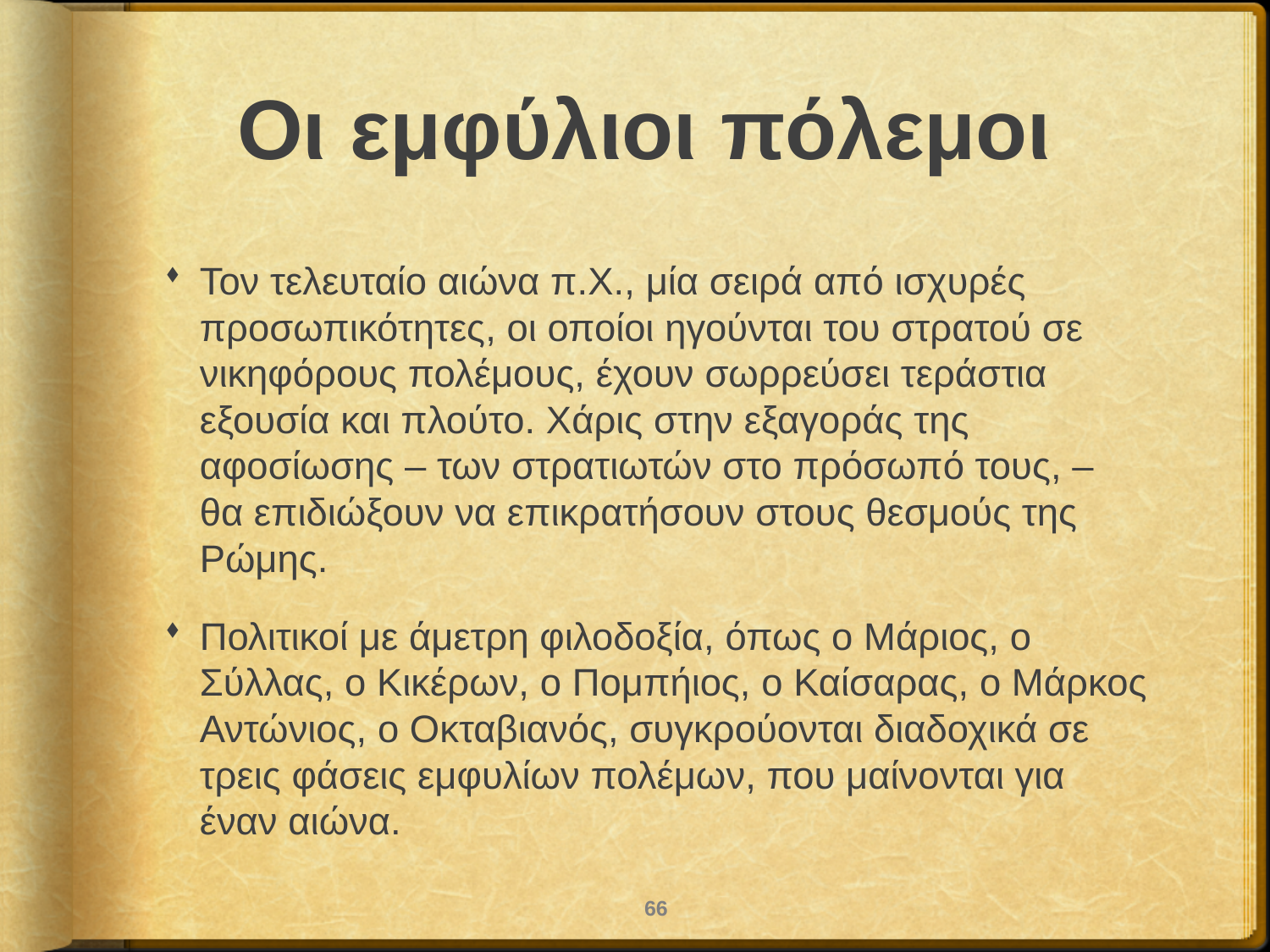

# Οι εμφύλιοι πόλεμοι
Τον τελευταίο αιώνα π.Χ., μία σειρά από ισχυρές προσωπικότητες, οι οποίοι ηγούνται του στρατού σε νικηφόρους πολέμους, έχουν σωρρεύσει τεράστια εξουσία και πλούτο. Χάρις στην εξαγοράς της αφοσίωσης – των στρατιωτών στο πρόσωπό τους, – θα επιδιώξουν να επικρατήσουν στους θεσμούς της Ρώμης.
Πολιτικοί με άμετρη φιλοδοξία, όπως ο Μάριος, ο Σύλλας, ο Κικέρων, ο Πομπήιος, ο Καίσαρας, ο Μάρκος Αντώνιος, ο Οκταβιανός, συγκρούονται διαδοχικά σε τρεις φάσεις εμφυλίων πολέμων, που μαίνονται για έναν αιώνα.

66